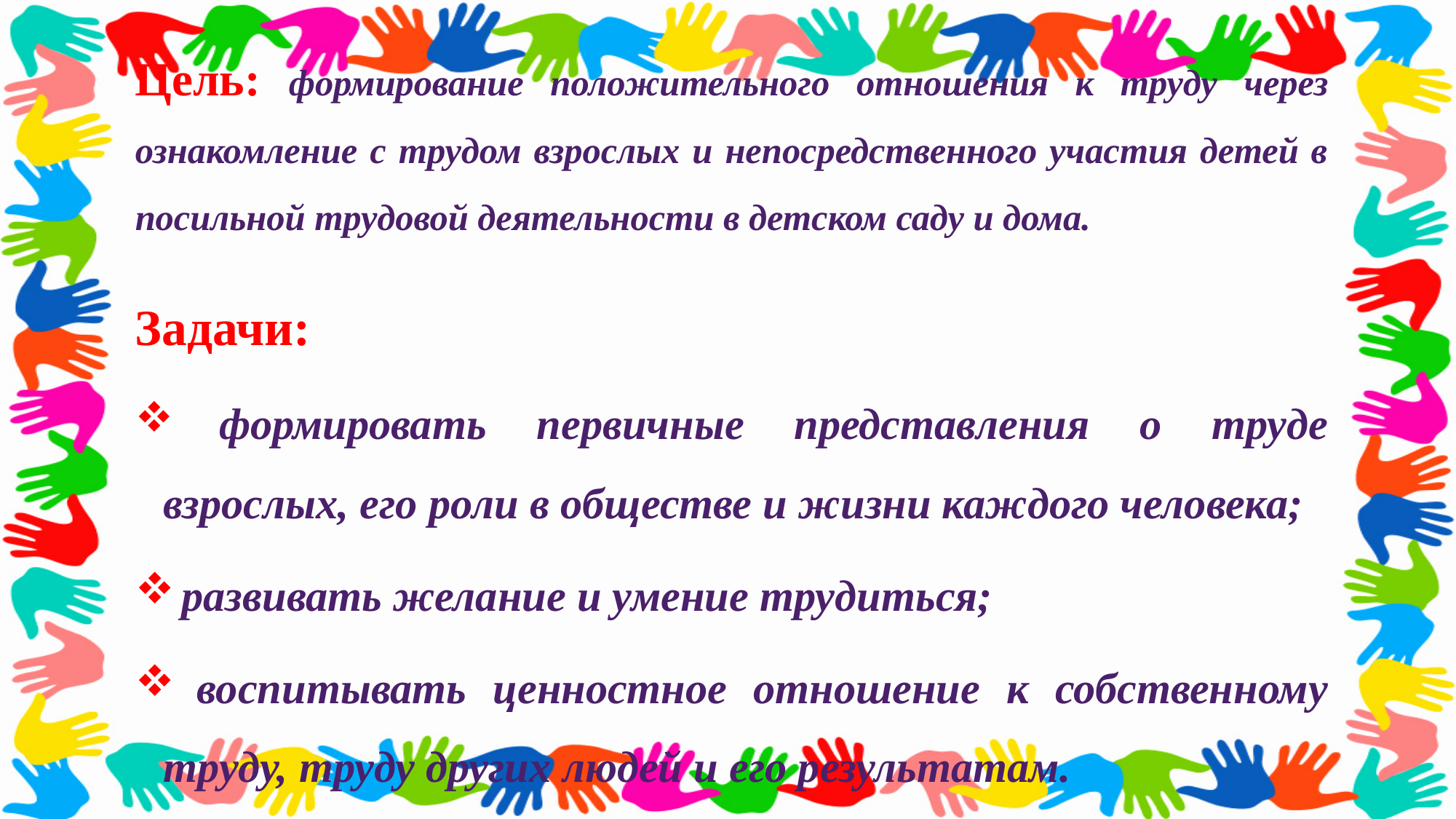

# Цель: формирование положительного отношения к труду через ознакомление с трудом взрослых и непосредственного участия детей в посильной трудовой деятельности в детском саду и дома.
Задачи:
 формировать первичные представления о труде взрослых, его роли в обществе и жизни каждого человека;
 развивать желание и умение трудиться;
 воспитывать ценностное отношение к собственному труду, труду других людей и его результатам.